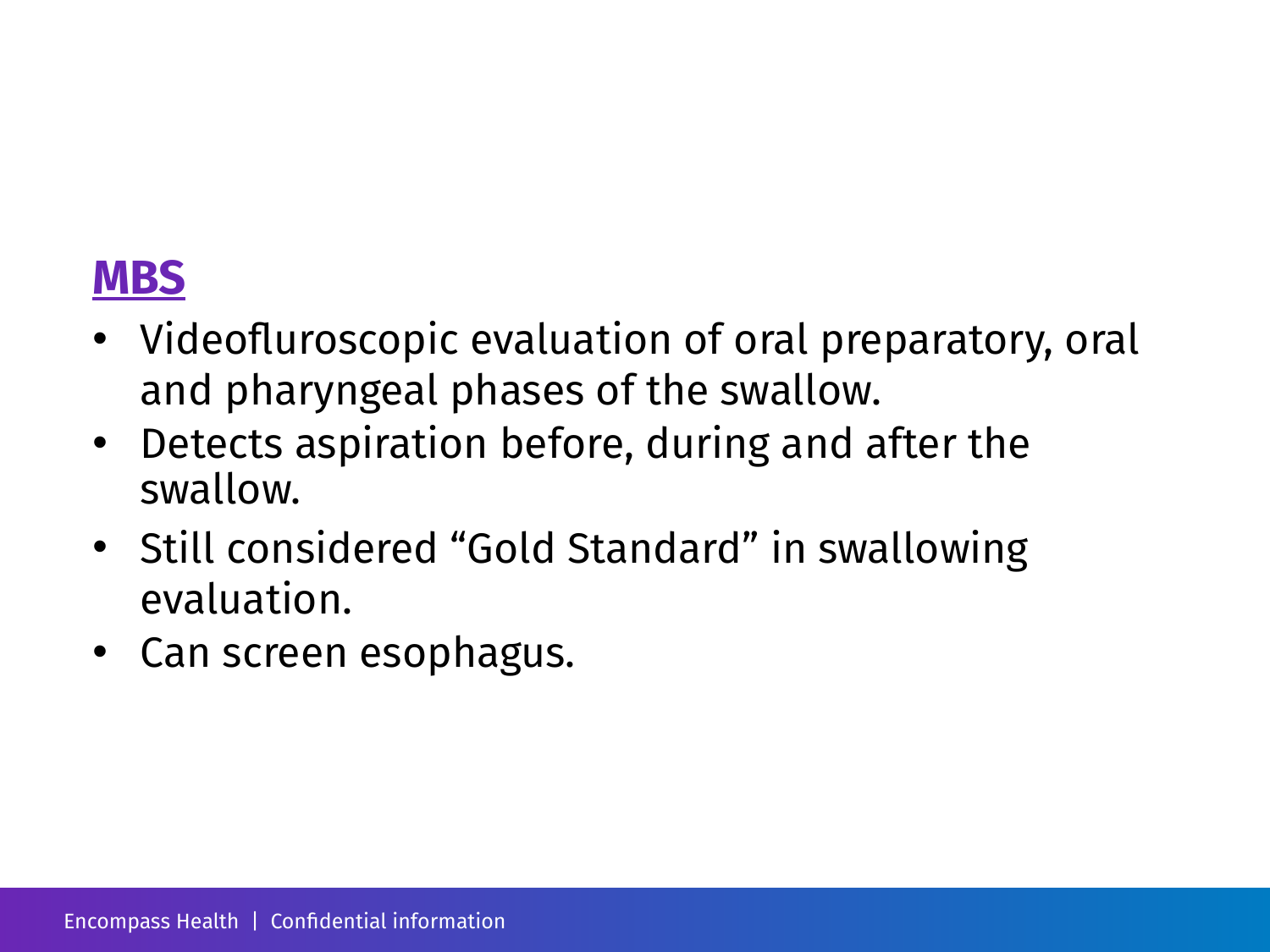

#
MBS
Videofluroscopic evaluation of oral preparatory, oral and pharyngeal phases of the swallow.
Detects aspiration before, during and after the swallow.
Still considered “Gold Standard” in swallowing evaluation.
Can screen esophagus.

Encompass Health  |  Confidential information